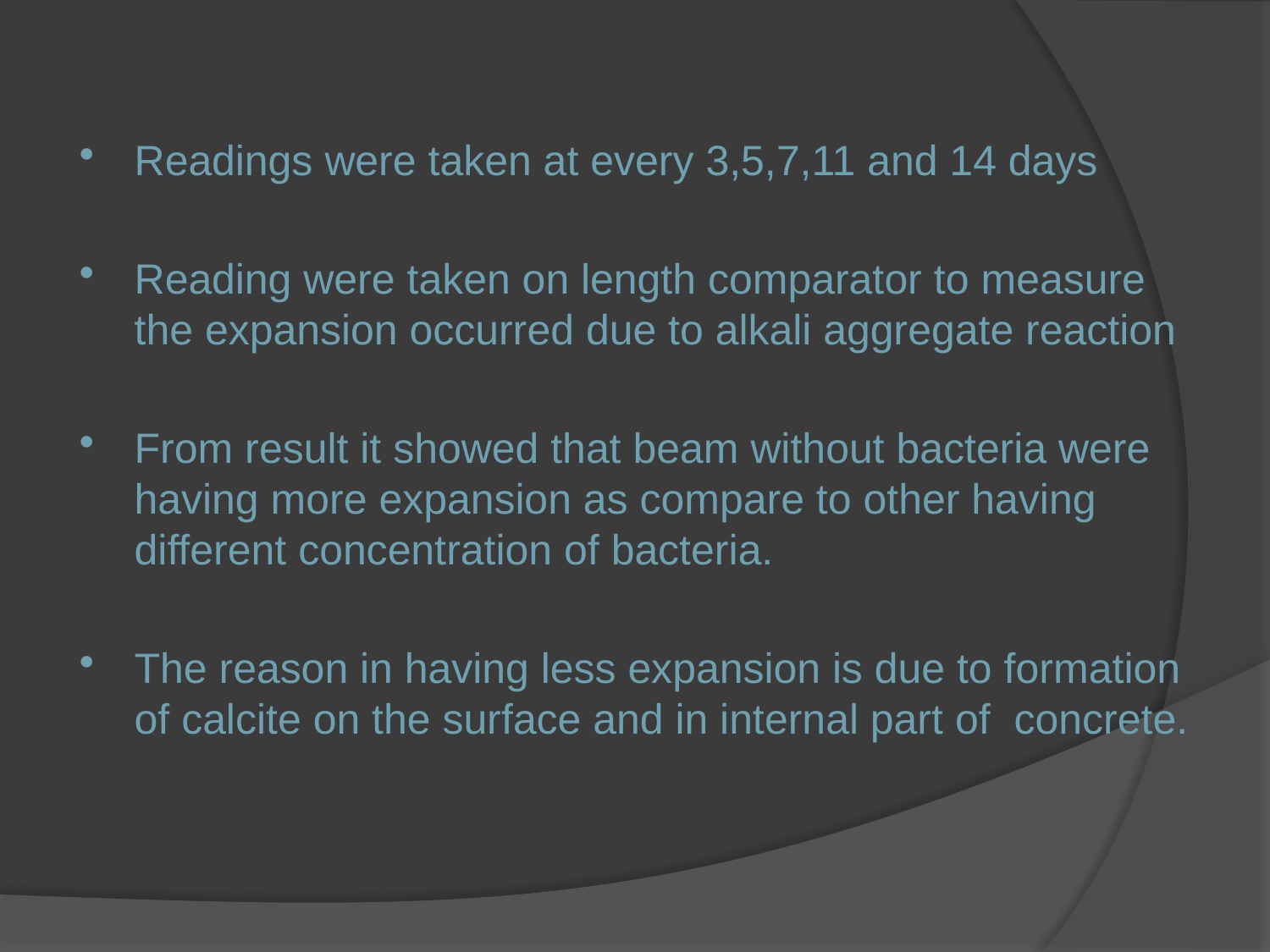

Readings were taken at every 3,5,7,11 and 14 days

Reading were taken on length comparator to measure the expansion occurred due to alkali aggregate reaction

From result it showed that beam without bacteria were having more expansion as compare to other having different concentration of bacteria.

The reason in having less expansion is due to formation of calcite on the surface and in internal part of  concrete.